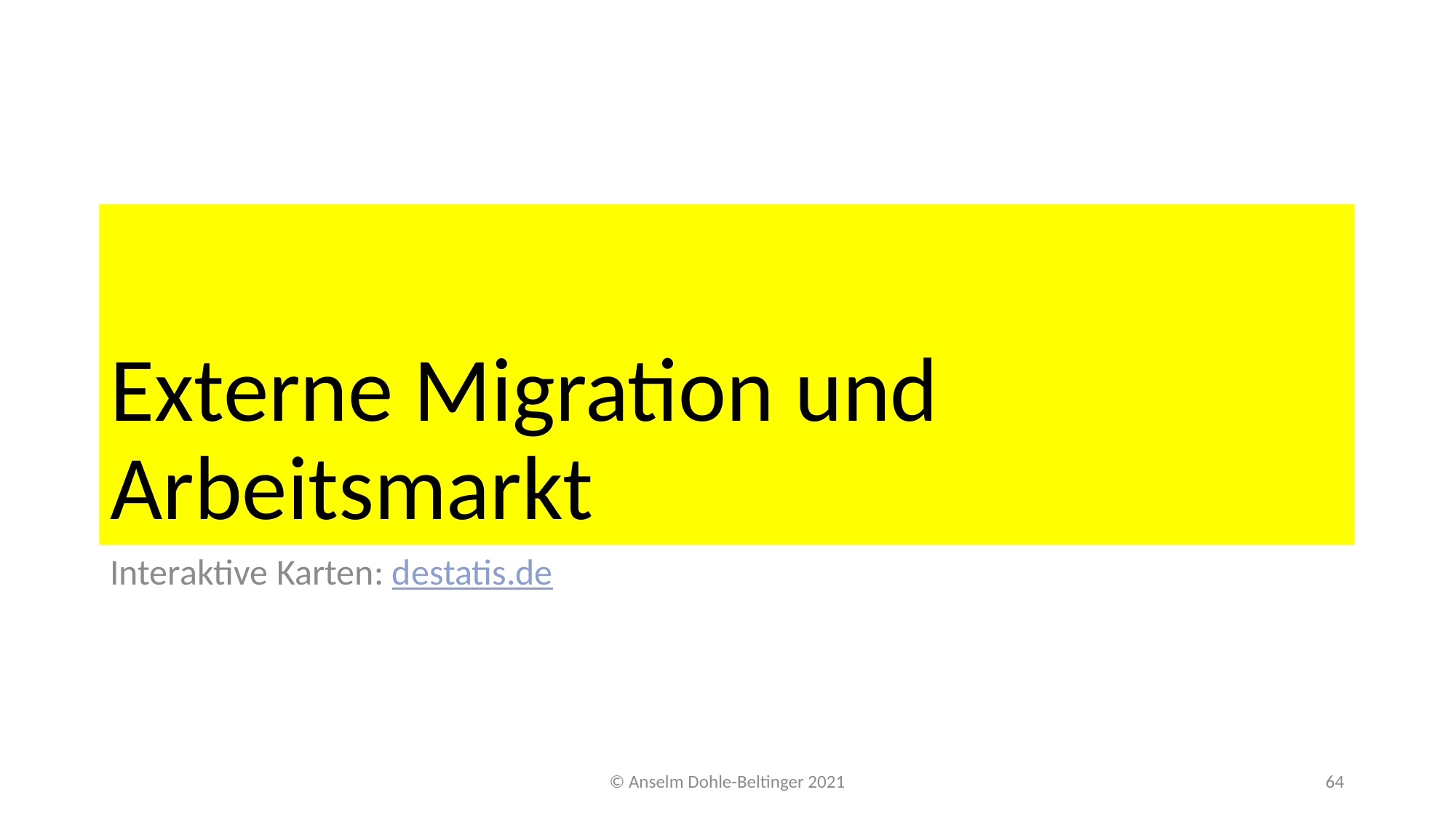

# Externe Migration und Arbeitsmarkt
Interaktive Karten: destatis.de
© Anselm Dohle-Beltinger 2021
64